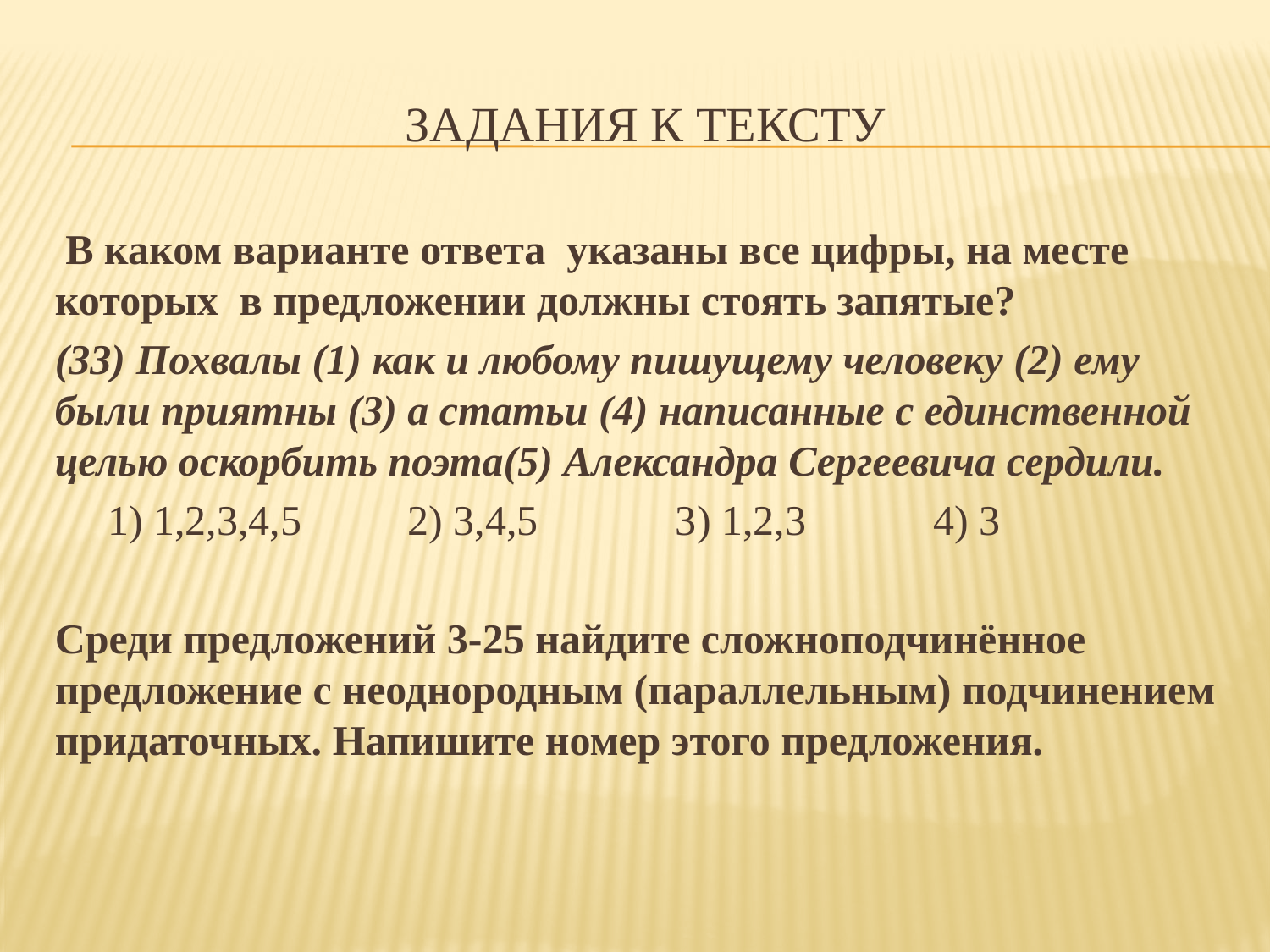

# Задания к тексту
 В каком варианте ответа  указаны все цифры, на месте которых  в предложении должны стоять запятые?
(33) Похвалы (1) как и любому пишущему человеку (2) ему были приятны (3) а статьи (4) написанные с единственной целью оскорбить поэта(5) Александра Сергеевича сердили.
     1) 1,2,3,4,5          2) 3,4,5             3) 1,2,3            4) 3

Среди предложений 3-25 найдите сложноподчинённое предложение с неоднородным (параллельным) подчинением придаточных. Напишите номер этого предложения.